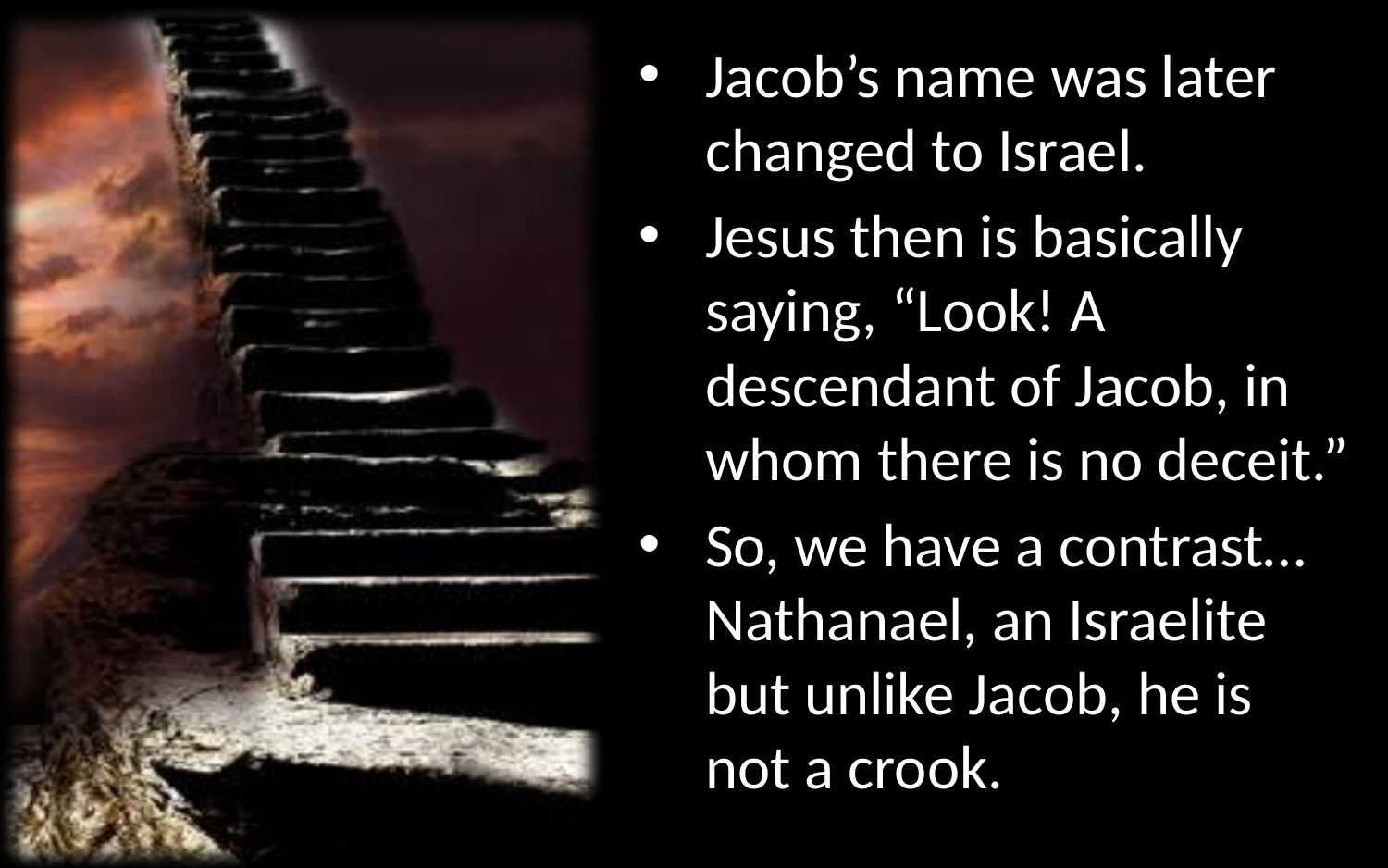

Jacob’s name was later changed to Israel.
Jesus then is basically saying, “Look! A descendant of Jacob, in whom there is no deceit.”
So, we have a contrast… Nathanael, an Israelite but unlike Jacob, he is not a crook.